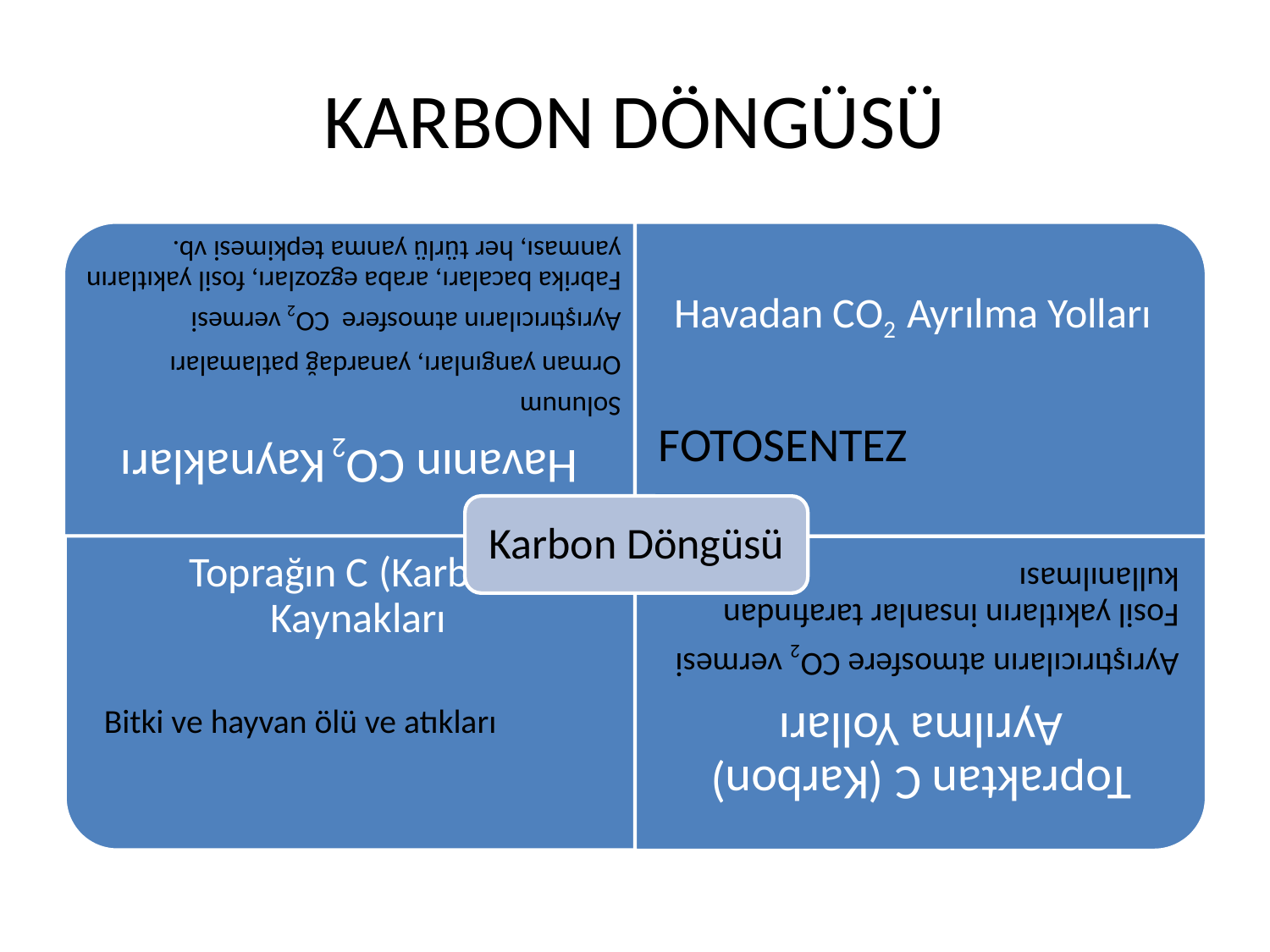

# KARBON DÖNGÜSÜ

Havanın CO2 Kaynakları
Solunum
Orman yangınları, yanardağ patlamaları
Ayrıştırıcıların atmosfere  CO2 vermesi
Fabrika bacaları, araba egzozları, fosil yakıtların yanması, her türlü yanma tepkimesi vb.

Havadan CO2  Ayrılma Yolları

FOTOSENTEZ
Toprağın C (Karbon) Kaynakları

Bitki ve hayvan ölü ve atıkları

Topraktan C (Karbon) Ayrılma Yolları
Ayrıştırıcıların atmosfere CO2 vermesi
Fosil yakıtların insanlar tarafından kullanılması
Karbon Döngüsü